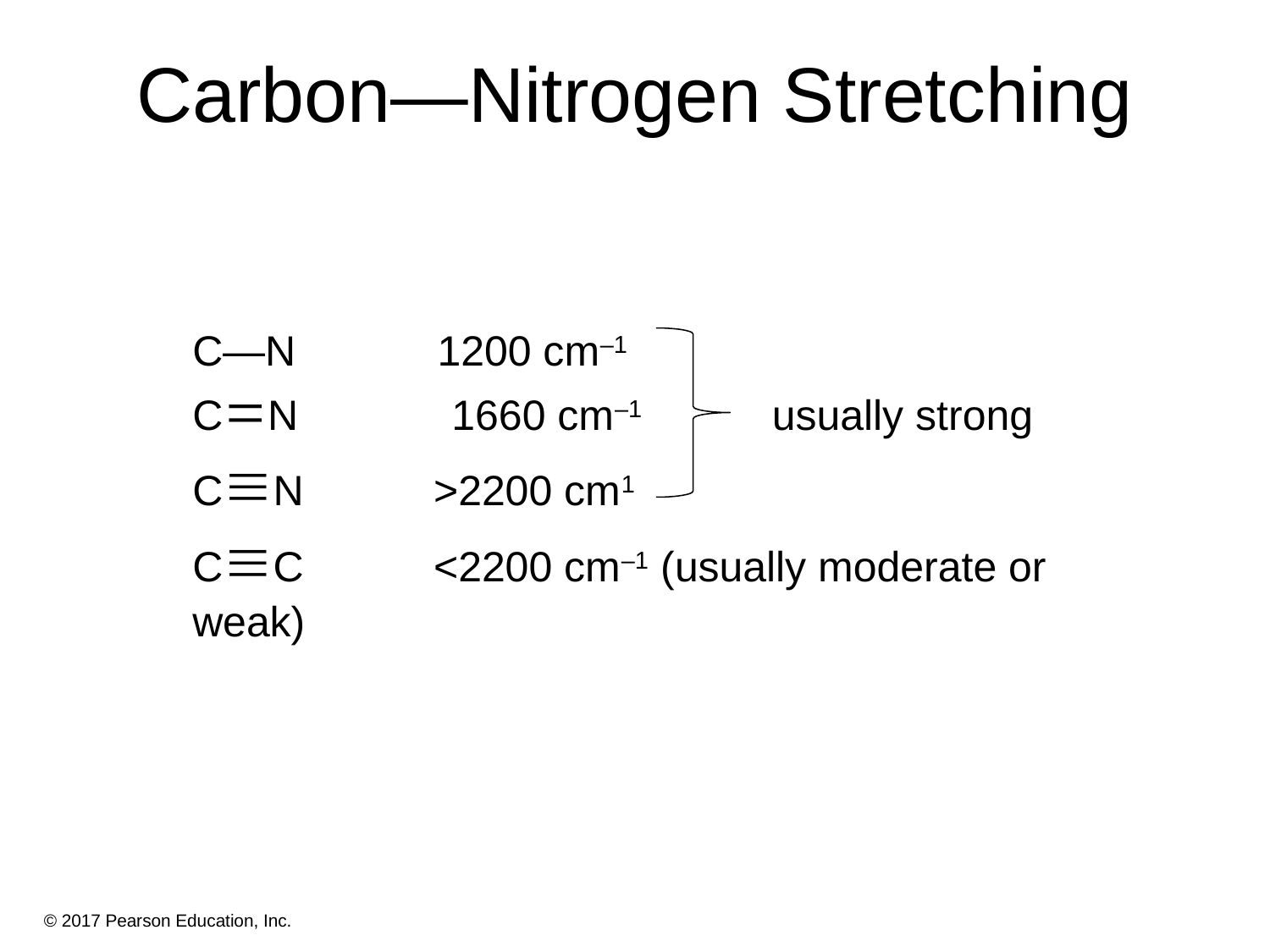

# Carbon—Nitrogen Stretching
C—N            1200 cm–1
C=N             1660 cm–1           usually strong
C≡N           >2200 cm1
C≡C           <2200 cm–1 (usually moderate or weak)